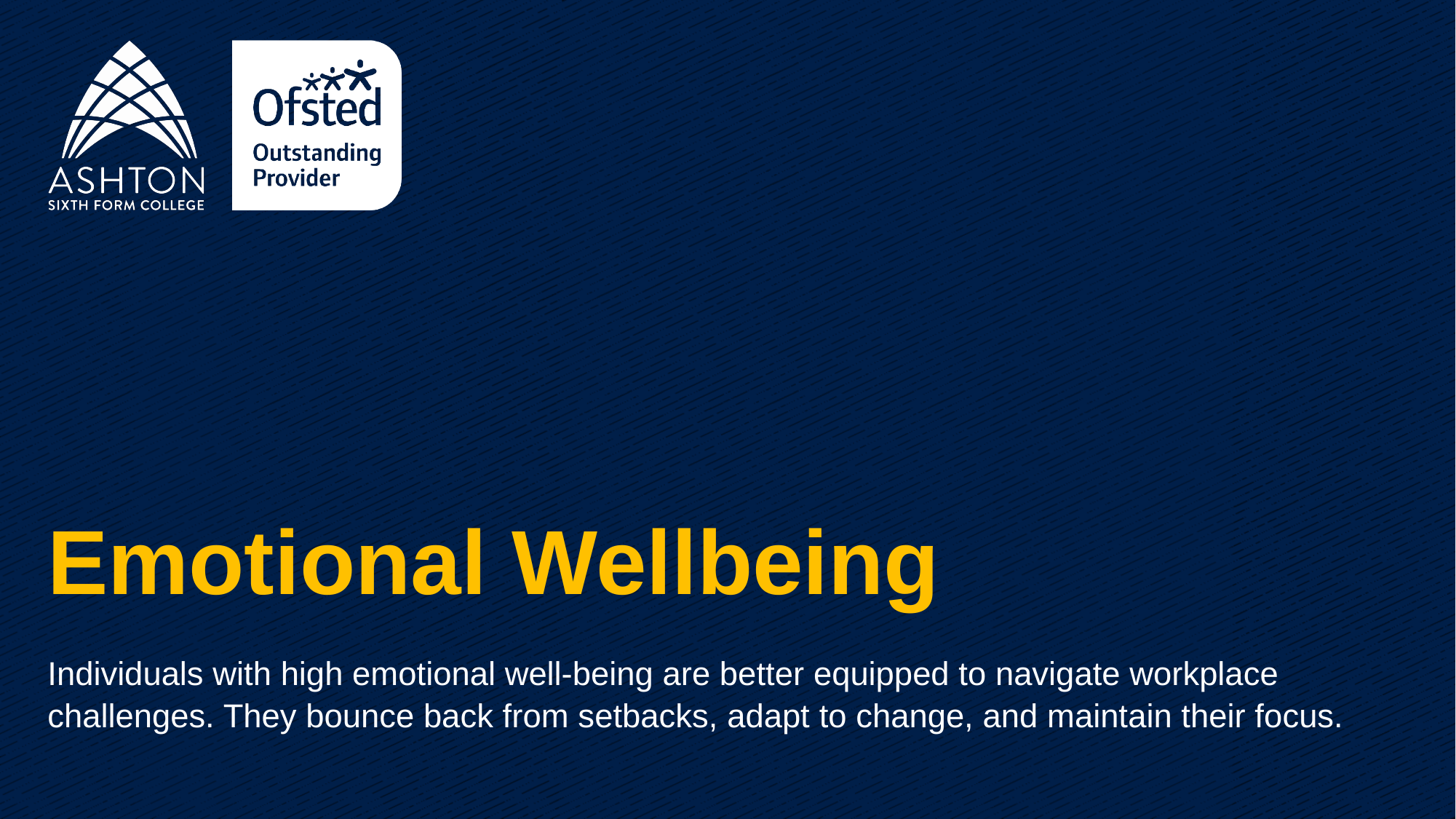

# Emotional Wellbeing
Individuals with high emotional well-being are better equipped to navigate workplace challenges. They bounce back from setbacks, adapt to change, and maintain their focus.